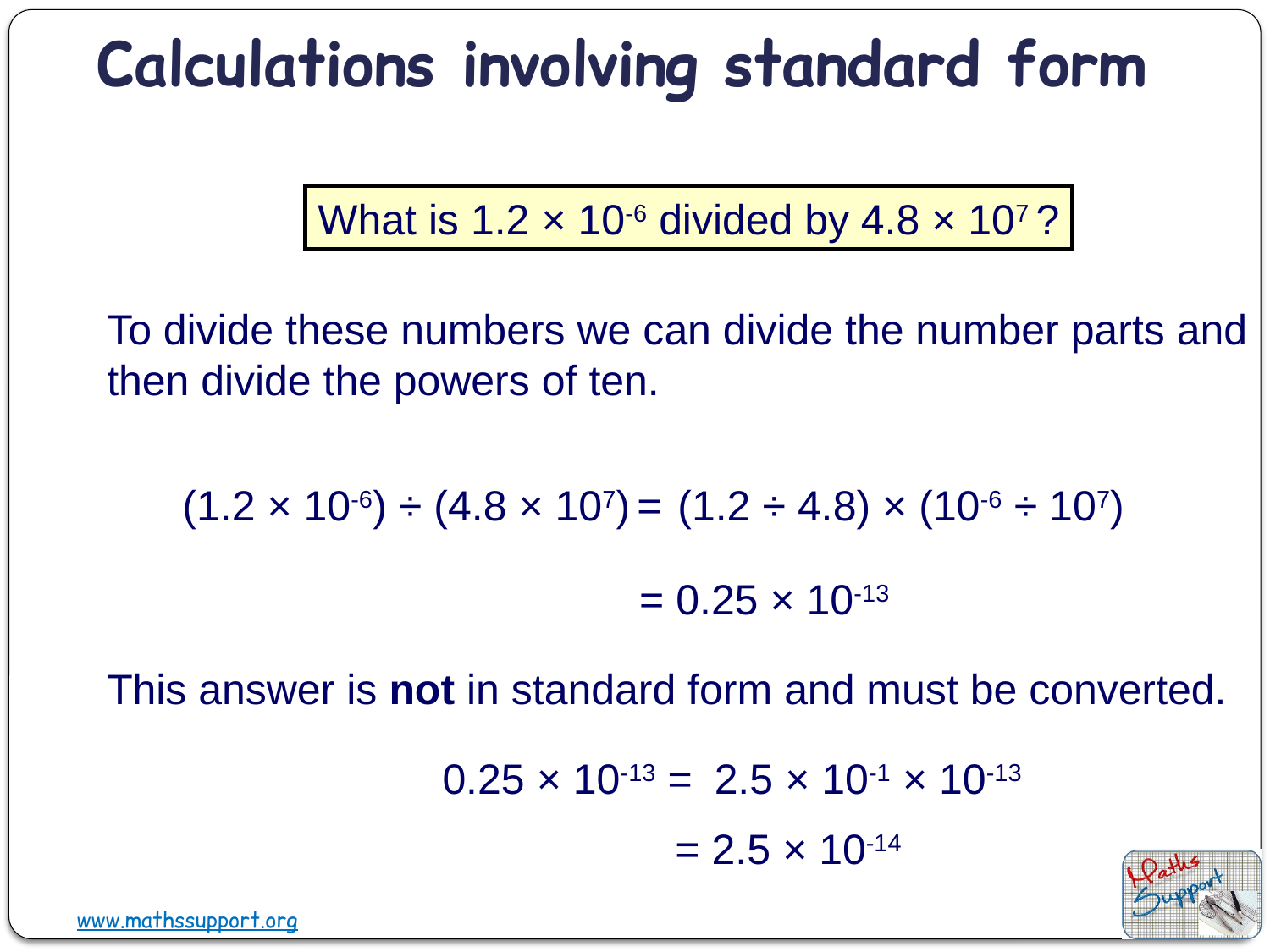

Calculations involving standard form
What is 1.2 × 10-6 divided by 4.8 × 107 ?
To divide these numbers we can divide the number parts and then divide the powers of ten.
(1.2 × 10-6) ÷ (4.8 × 107) =
(1.2 ÷ 4.8) × (10-6 ÷ 107)
= 0.25 × 10-13
This answer is not in standard form and must be converted.
0.25 × 10-13 =
2.5 × 10-1 × 10-13
= 2.5 × 10-14